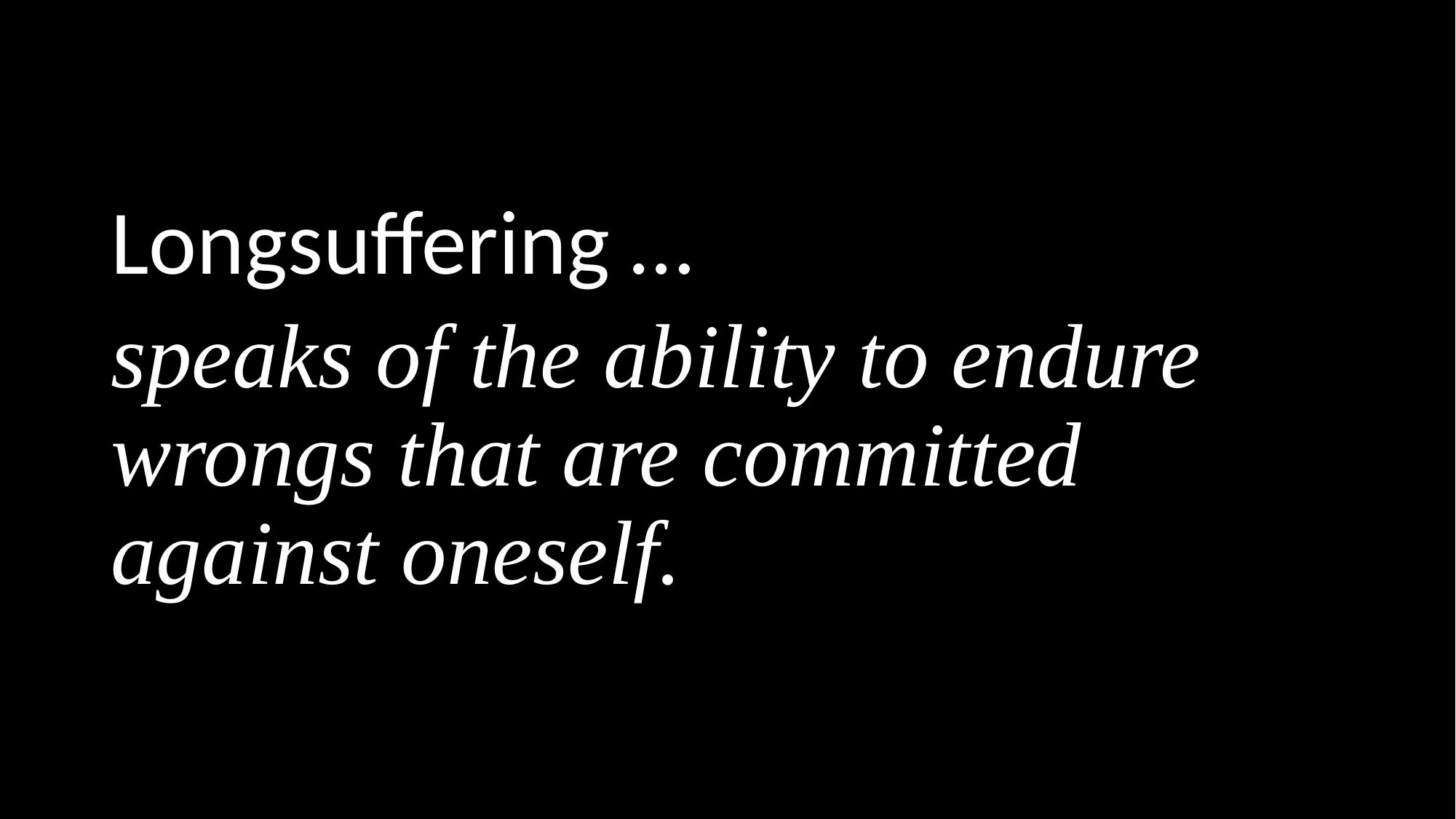

Longsuffering …
speaks of the ability to endure wrongs that are committed against oneself.